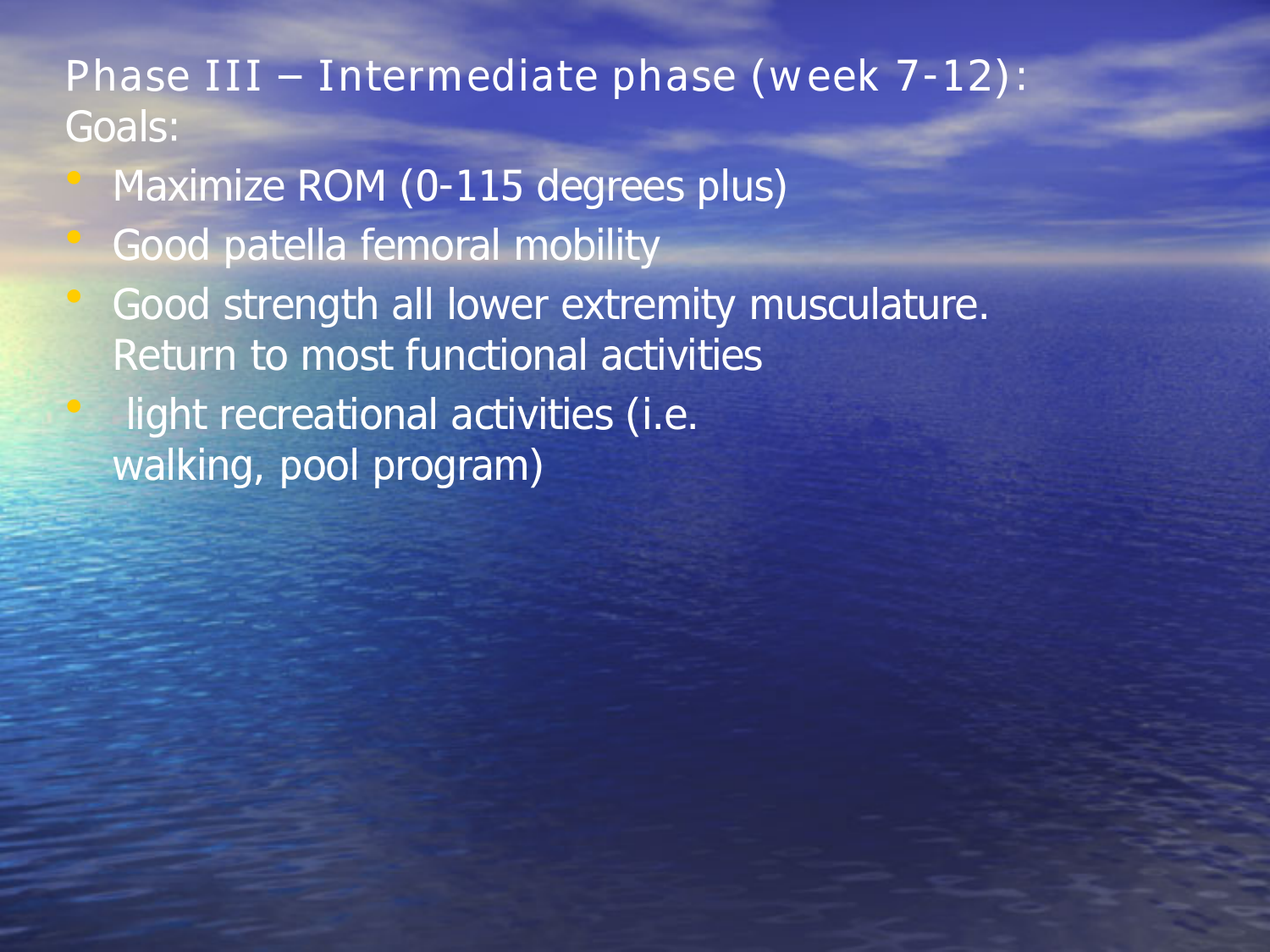

Phase III – Intermediate phase (week 7-12):
Goals:
Maximize ROM (0-115 degrees plus)
Good patella femoral mobility
Good strength all lower extremity musculature.
Return to most functional activities
 light recreational activities (i.e.
walking, pool program)